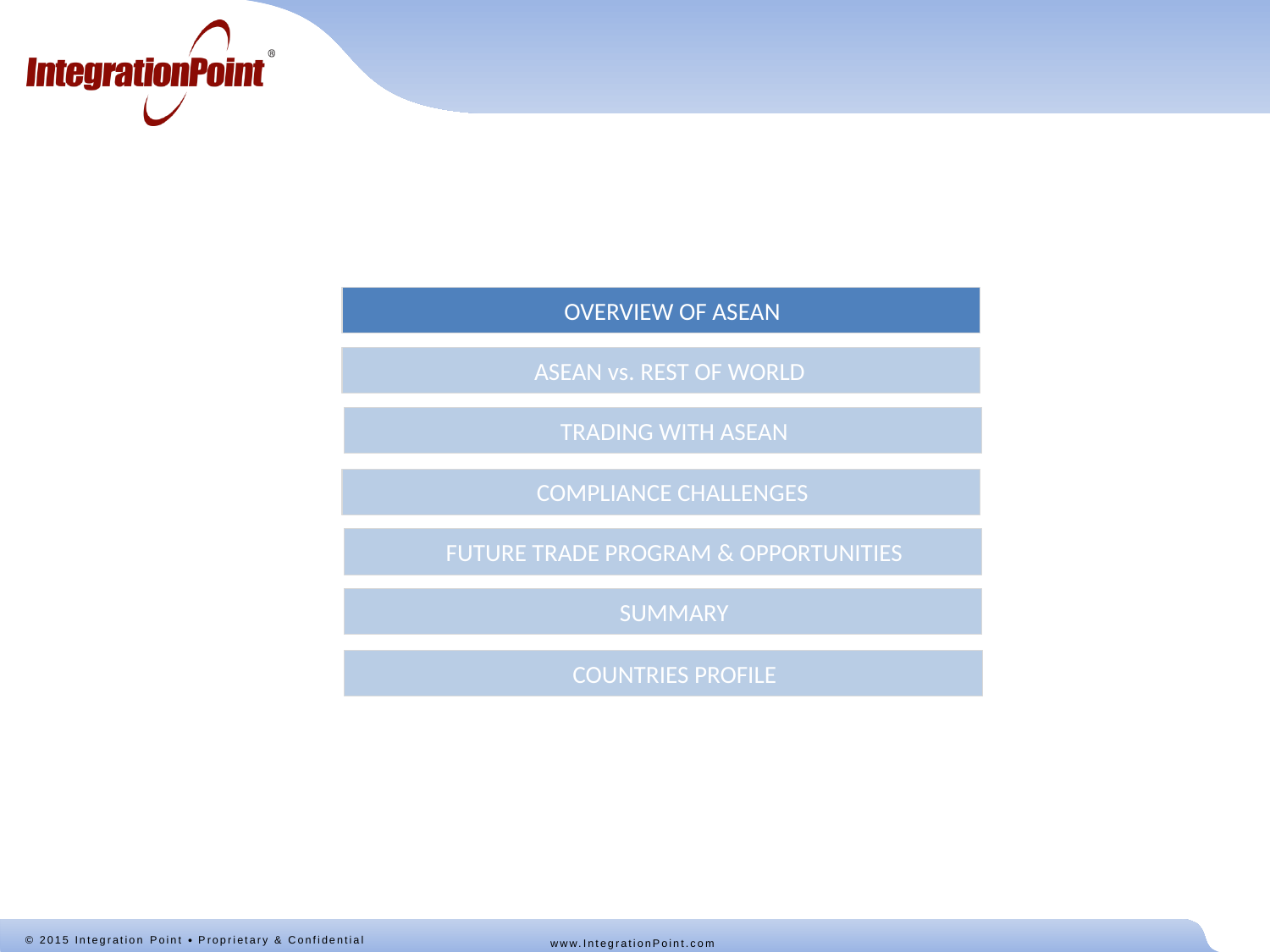

OVERVIEW OF ASEAN
ASEAN vs. REST OF WORLD
TRADING WITH ASEAN
COMPLIANCE CHALLENGES
FUTURE TRADE PROGRAM & OPPORTUNITIES
SUMMARY
COUNTRIES PROFILE